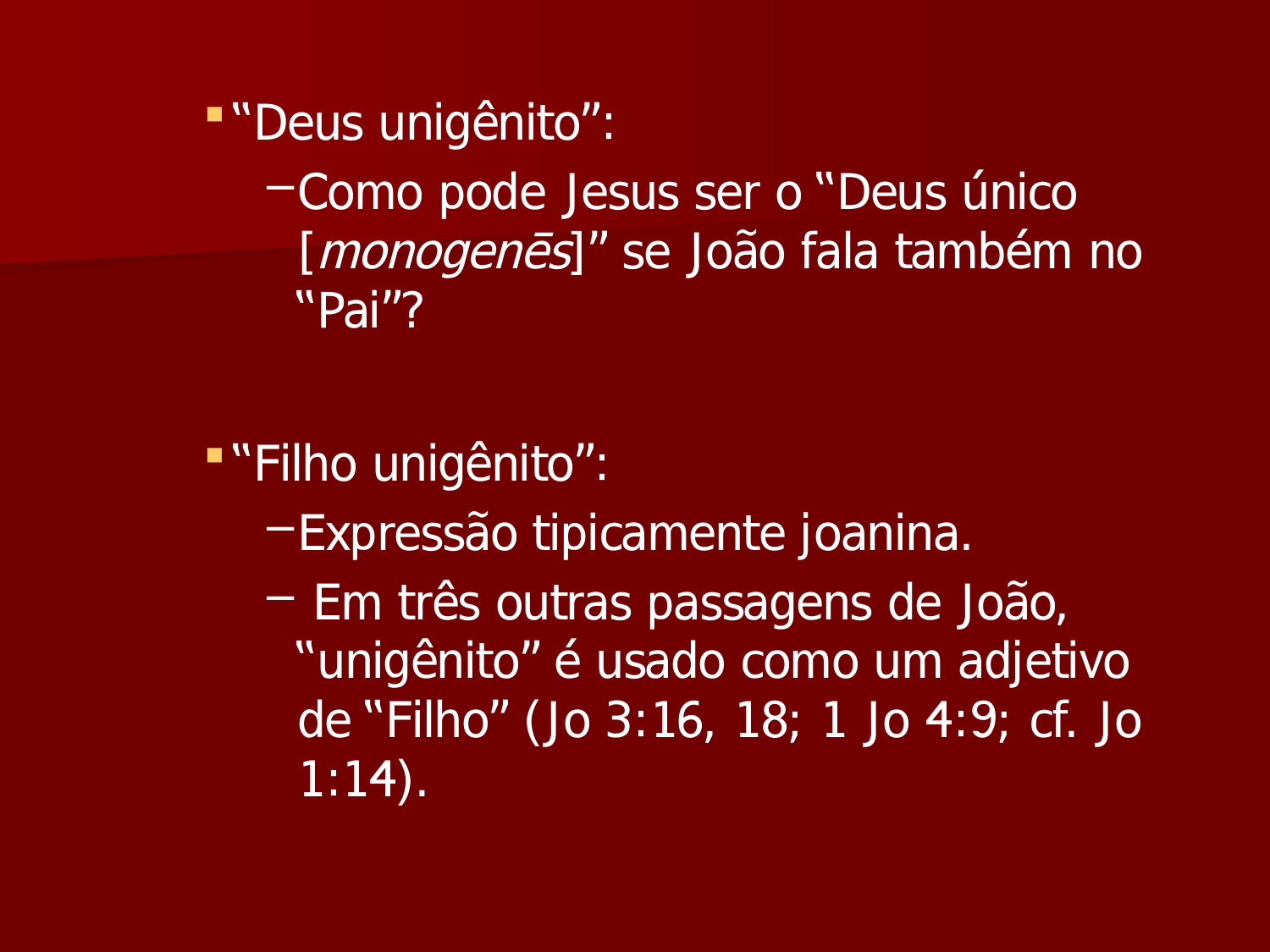

“Deus unigênito”:
Como pode Jesus ser o “Deus único [monogenēs]” se João fala também no “Pai”?

“Filho unigênito”:
Expressão tipicamente joanina.
 Em três outras passagens de João, “unigênito” é usado como um adjetivo de “Filho” (Jo 3:16, 18; 1 Jo 4:9; cf. Jo 1:14).